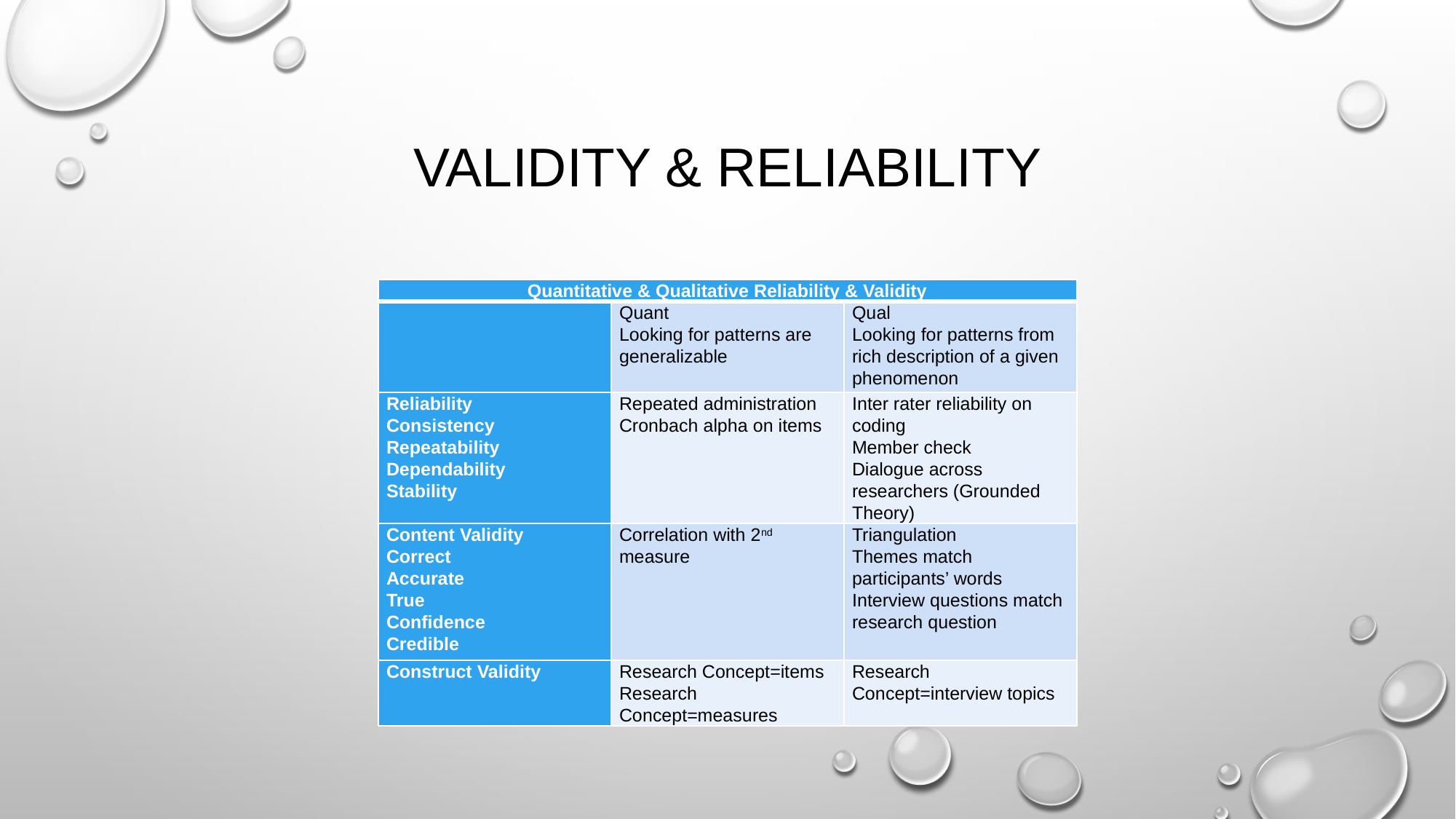

# Validity & Reliability
| Quantitative & Qualitative Reliability & Validity |  |  |
| --- | --- | --- |
|  | Quant Looking for patterns are generalizable | Qual Looking for patterns from rich description of a given phenomenon |
| Reliability Consistency Repeatability Dependability Stability | Repeated administration Cronbach alpha on items | Inter rater reliability on coding Member check Dialogue across researchers (Grounded Theory) |
| Content Validity Correct Accurate True Confidence Credible | Correlation with 2nd measure | Triangulation Themes match participants’ words Interview questions match research question |
| Construct Validity | Research Concept=items Research Concept=measures | Research Concept=interview topics |